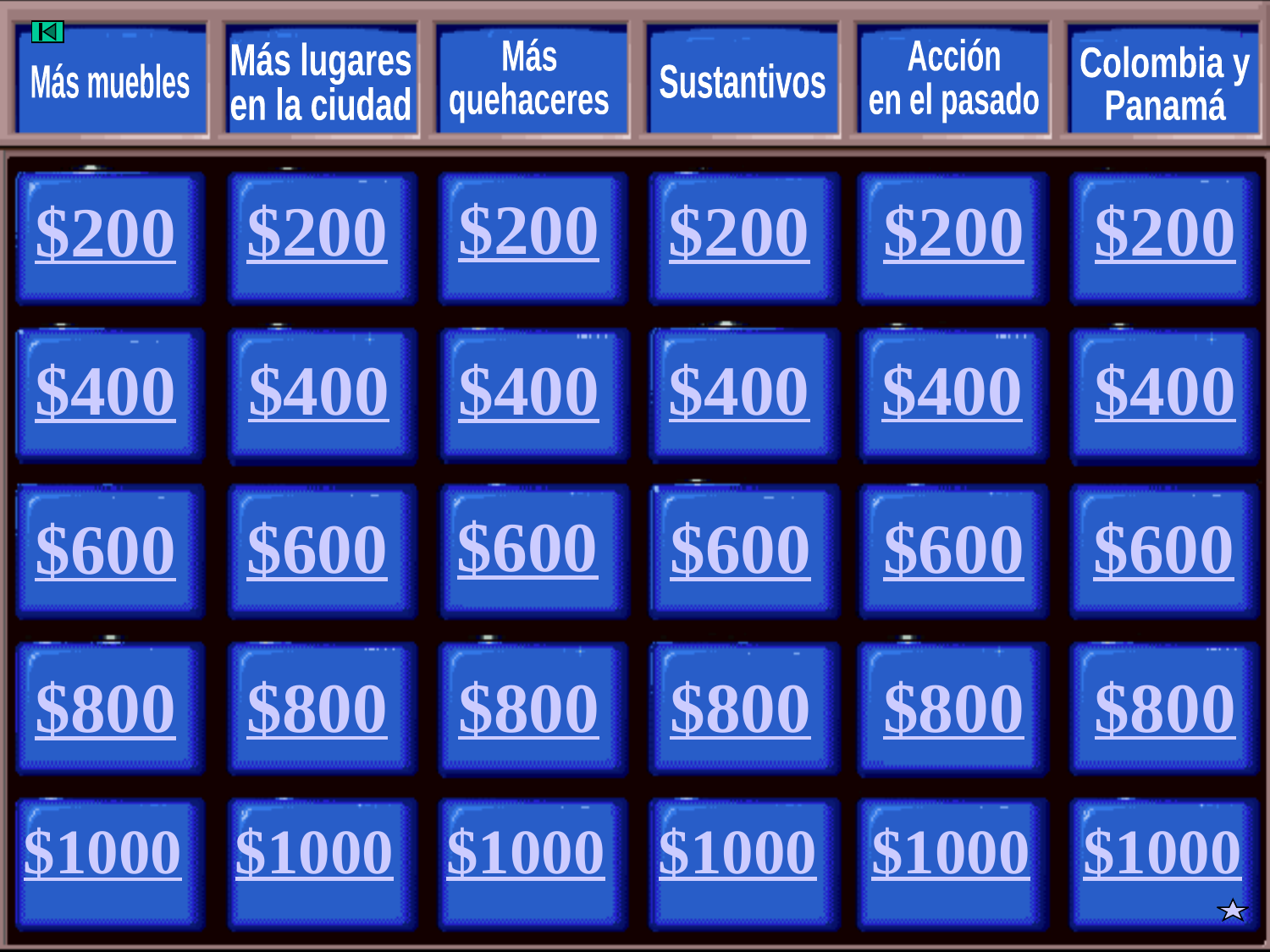

Más
quehaceres
Acción
en el pasado
Más lugares
en la ciudad
Colombia y
Panamá
Más muebles
Sustantivos
$200
$200
$200
$200
$200
$200
$400
$400
$400
$400
$400
$400
$600
$600
$600
$600
$600
$600
$800
$800
$800
$800
$800
$800
$1000
$1000
$1000
$1000
$1000
$1000